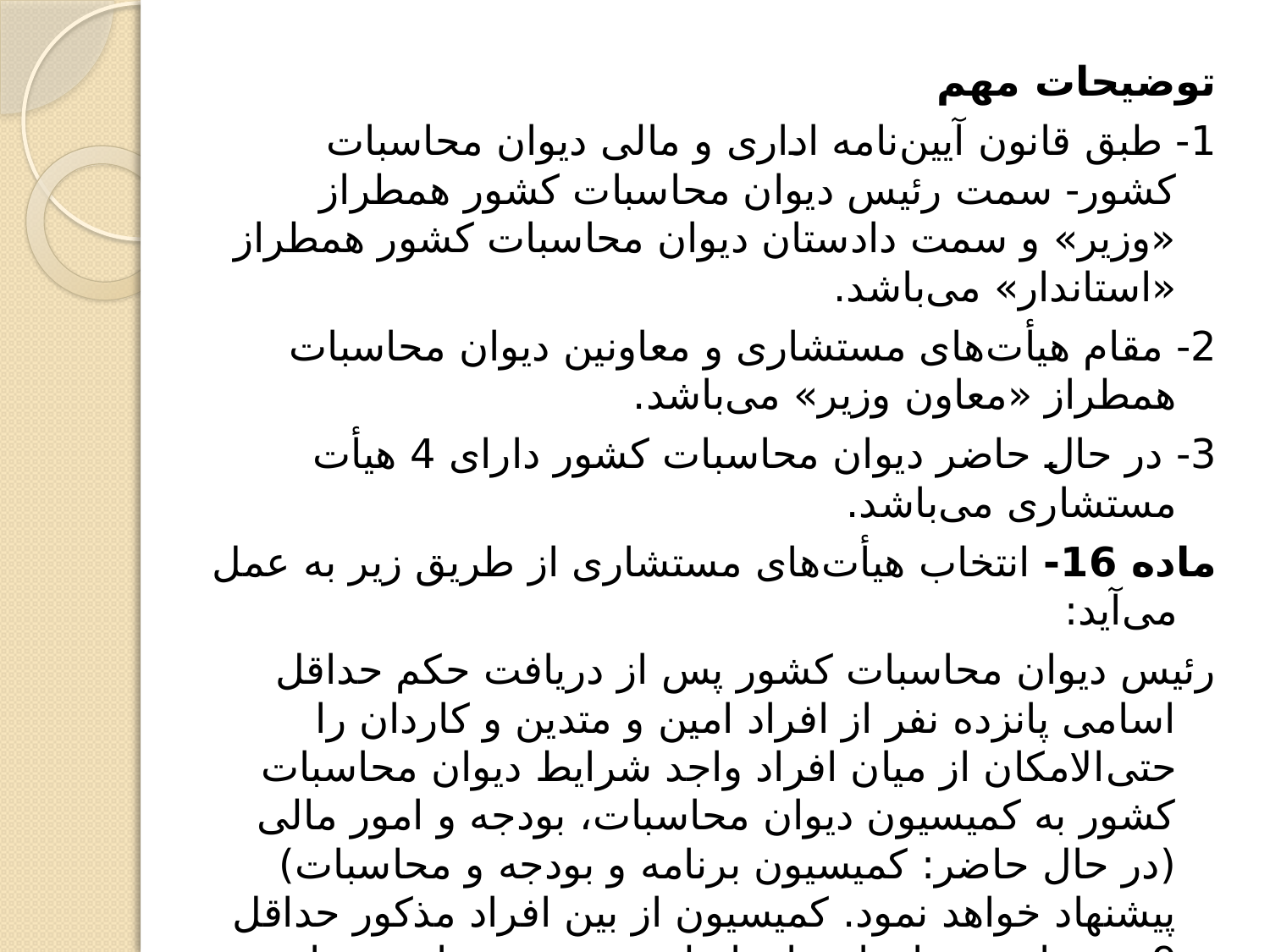

توضیحات مهم
1- طبق قانون آیین‌نامه اداری و مالی دیوان محاسبات کشور- سمت رئیس دیوان محاسبات کشور همطراز «وزیر» و سمت دادستان دیوان محاسبات کشور همطراز «استاندار» می‌باشد.
2- مقام هیأت‌های مستشاری و معاونین دیوان محاسبات همطراز «معاون وزیر» می‌باشد.
3- در حال حاضر دیوان محاسبات کشور دارای 4 هیأت مستشاری می‌باشد.
ماده 16- انتخاب هیأت‌های مستشاری از طریق زیر به عمل می‌آید:
رئیس دیوان محاسبات کشور پس از دریافت حکم حداقل اسامی پانزده نفر از افراد امین و متدین و کاردان را حتی‌الامکان از میان افراد واجد شرایط دیوان محاسبات کشور به کمیسیون دیوان محاسبات، بودجه و امور مالی (در حال حاضر: کمیسیون برنامه و بودجه و محاسبات) پیشنهاد خواهد نمود. کمیسیون از بین افراد مذکور حداقل 9 نفر را به عنوان اعضای اصلی و سه نفر را به عنوان اعضای جانشین انتخاب و به رئیس دیوان محاسبات کشور معرفی خواهد کرد.